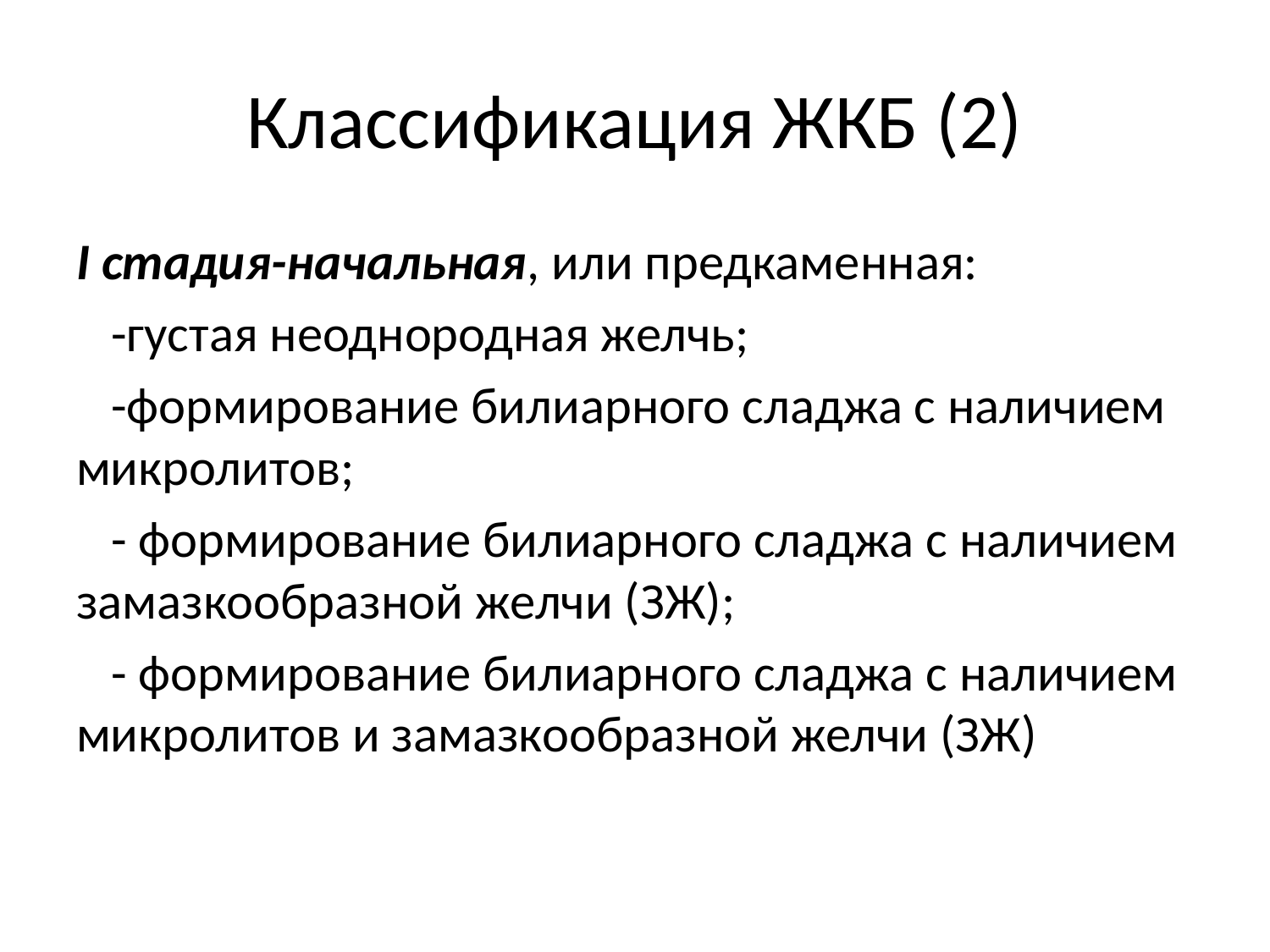

# Классификация ЖКБ (2)
I стадия-начальная, или предкаменная:
   -густая неоднородная желчь;
   -формирование билиарного сладжа с наличием микролитов;
   - формирование билиарного сладжа с наличием замазкообразной желчи (ЗЖ);
   - формирование билиарного сладжа с наличием микролитов и замазкообразной желчи (ЗЖ)